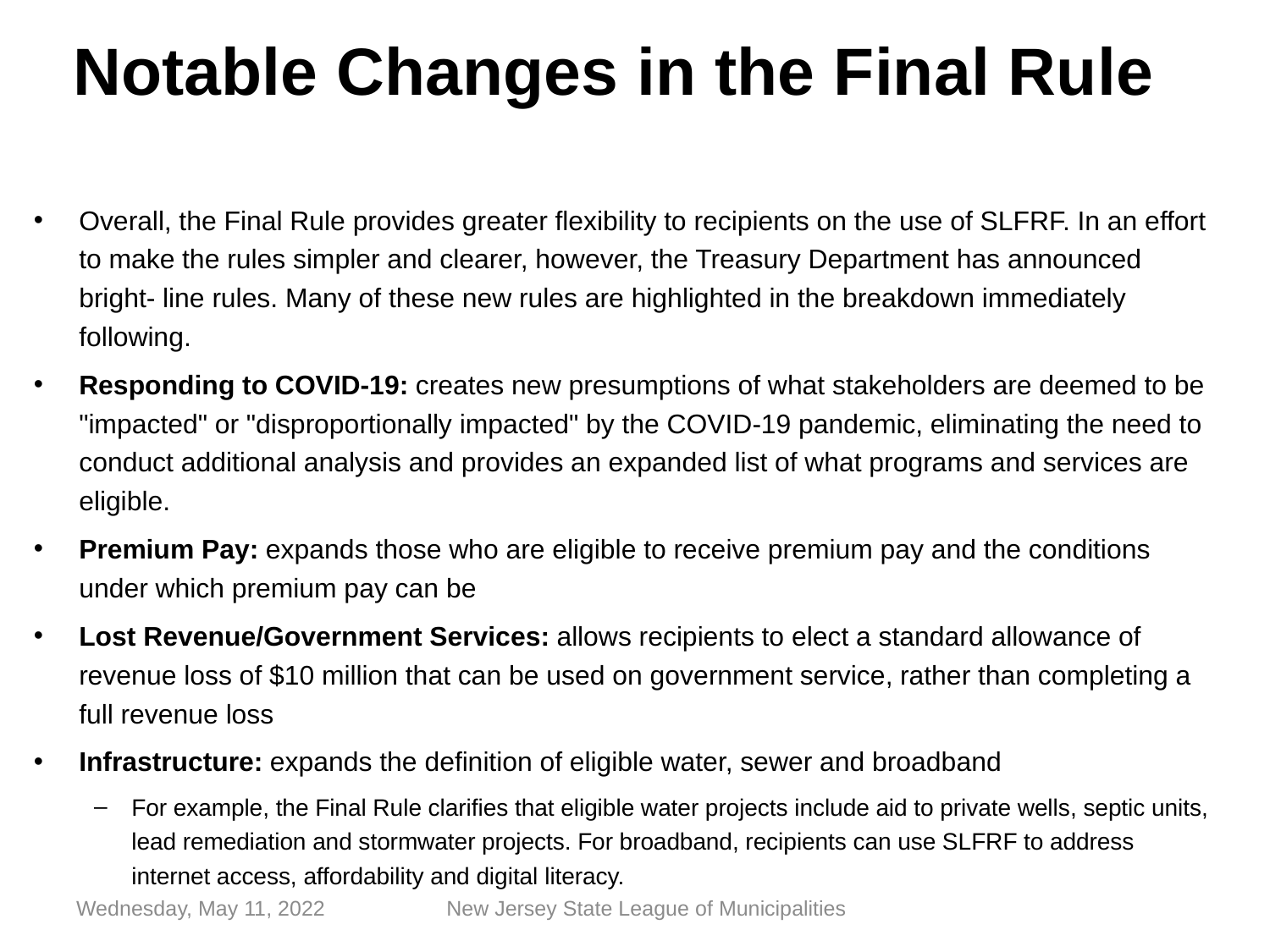

# Notable Changes in the Final Rule
Overall, the Final Rule provides greater flexibility to recipients on the use of SLFRF. In an effort to make the rules simpler and clearer, however, the Treasury Department has announced bright- line rules. Many of these new rules are highlighted in the breakdown immediately following.
Responding to COVID-19: creates new presumptions of what stakeholders are deemed to be "impacted" or "disproportionally impacted" by the COVID-19 pandemic, eliminating the need to conduct additional analysis and provides an expanded list of what programs and services are eligible.
Premium Pay: expands those who are eligible to receive premium pay and the conditions under which premium pay can be
Lost Revenue/Government Services: allows recipients to elect a standard allowance of revenue loss of $10 million that can be used on government service, rather than completing a full revenue loss
Infrastructure: expands the definition of eligible water, sewer and broadband
For example, the Final Rule clarifies that eligible water projects include aid to private wells, septic units, lead remediation and stormwater projects. For broadband, recipients can use SLFRF to address internet access, affordability and digital literacy.

Wednesday, May 11, 2022
New Jersey State League of Municipalities